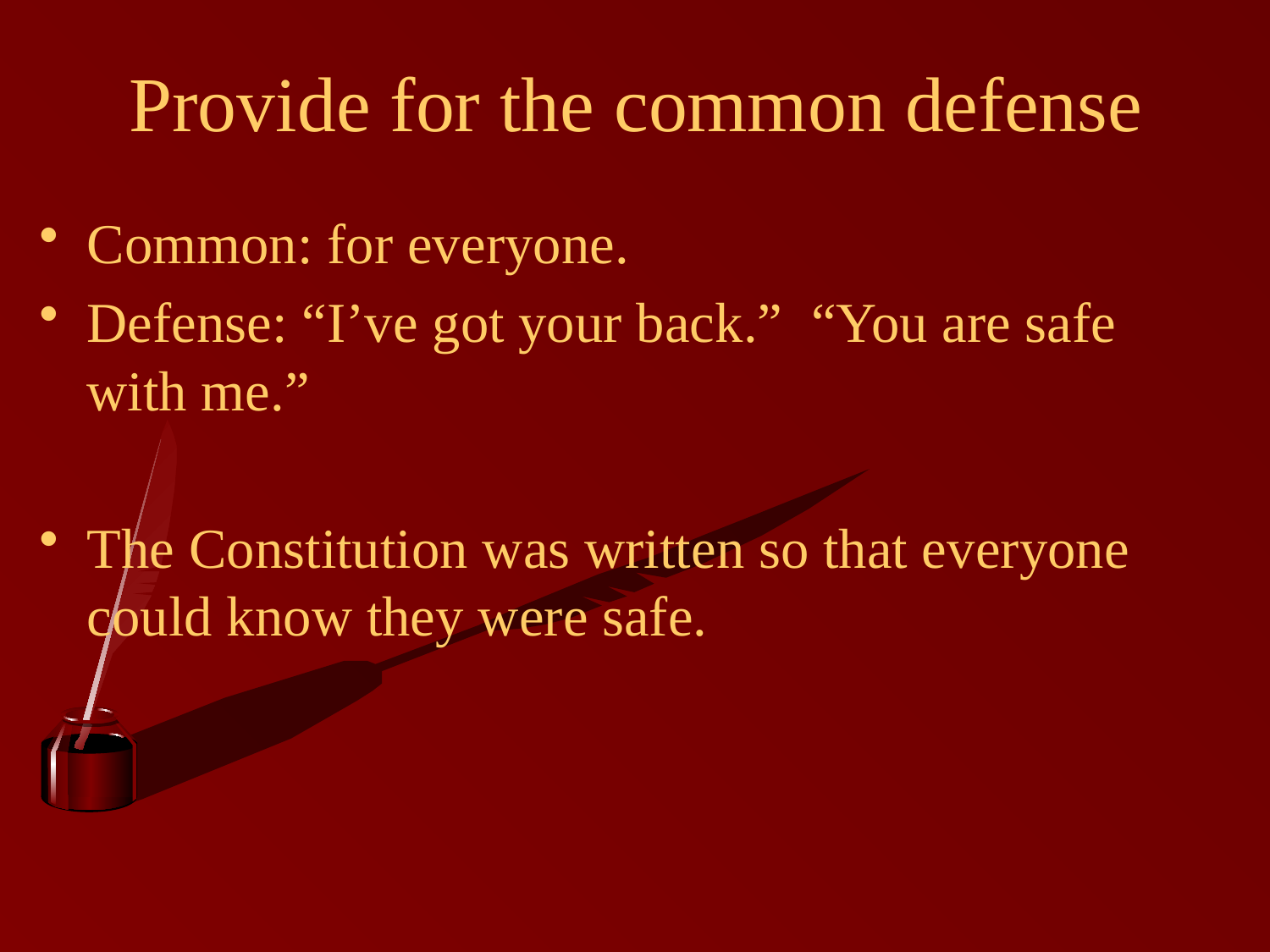

# Provide for the common defense
Common: for everyone.
Defense: “I’ve got your back.”  “You are safe with me.”

The Constitution was written so that everyone could know they were safe.